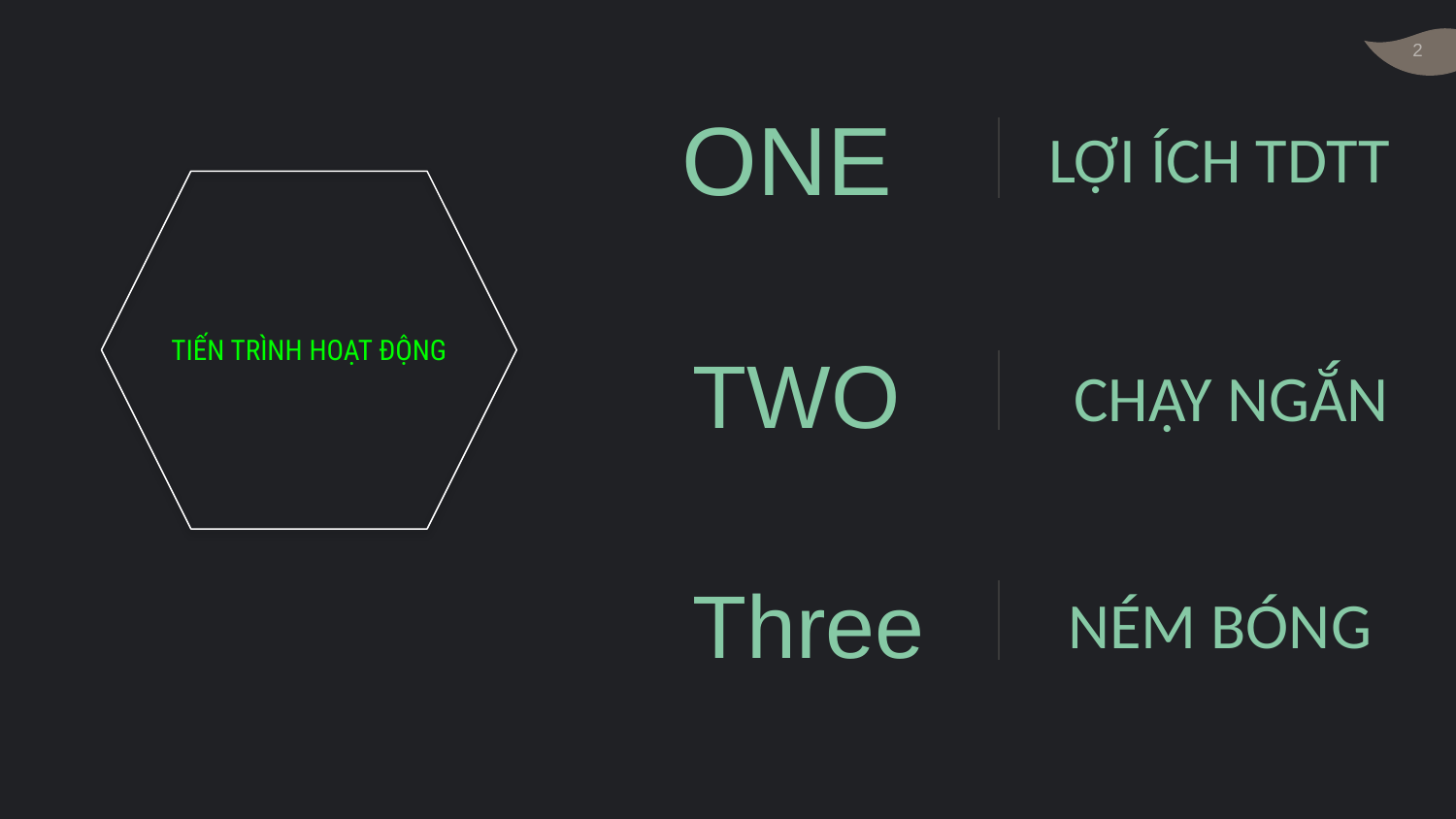

ONE
LỢI ÍCH TDTT

TIẾN TRÌNH HOẠT ĐỘNG
TWO
CHẠY NGẮN
Three
NÉM BÓNG